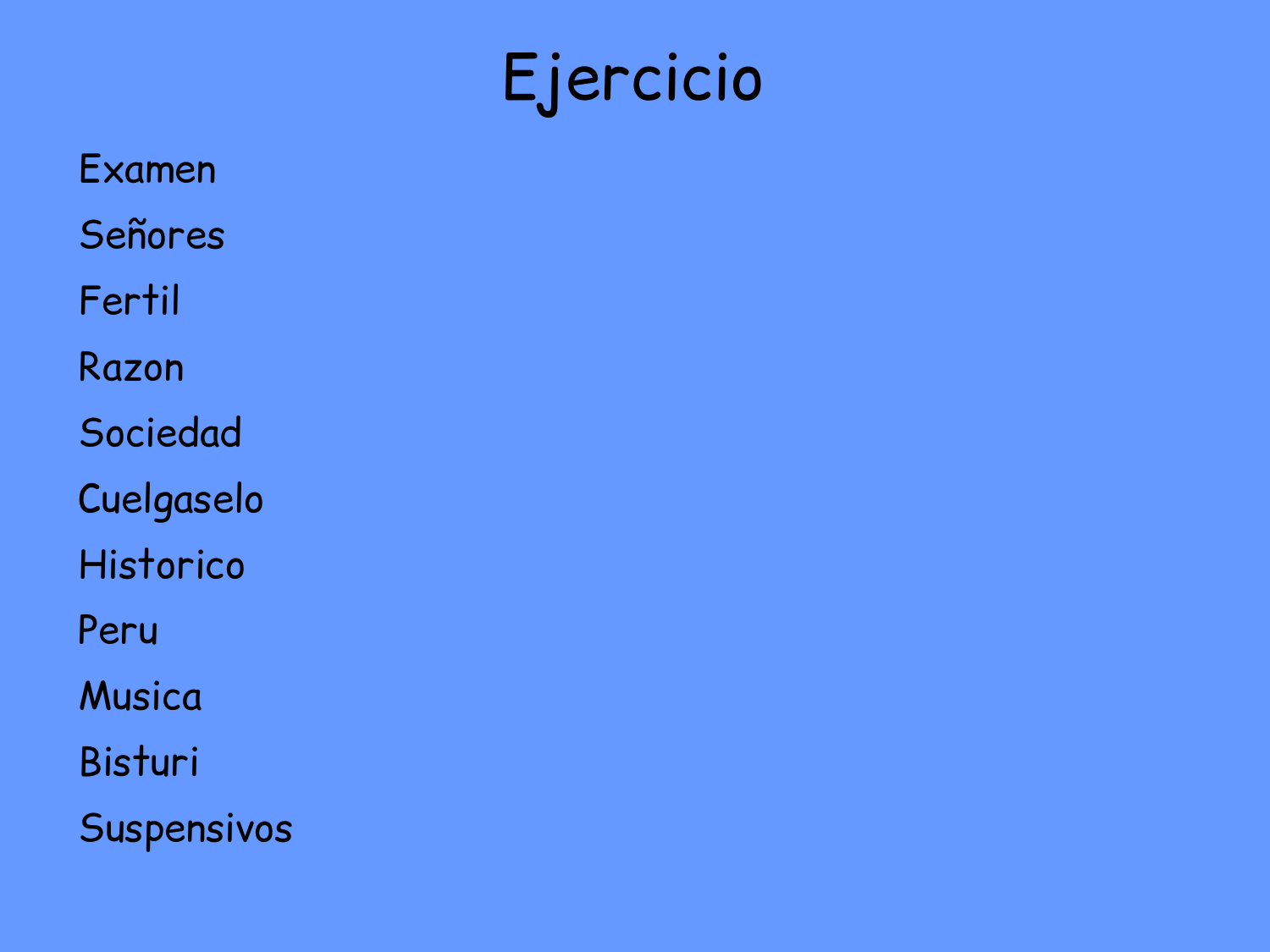

# Ejercicio
Examen
Señores
Fertil
Razon
Sociedad
Cuelgaselo
Historico
Peru
Musica
Bisturi
Suspensivos